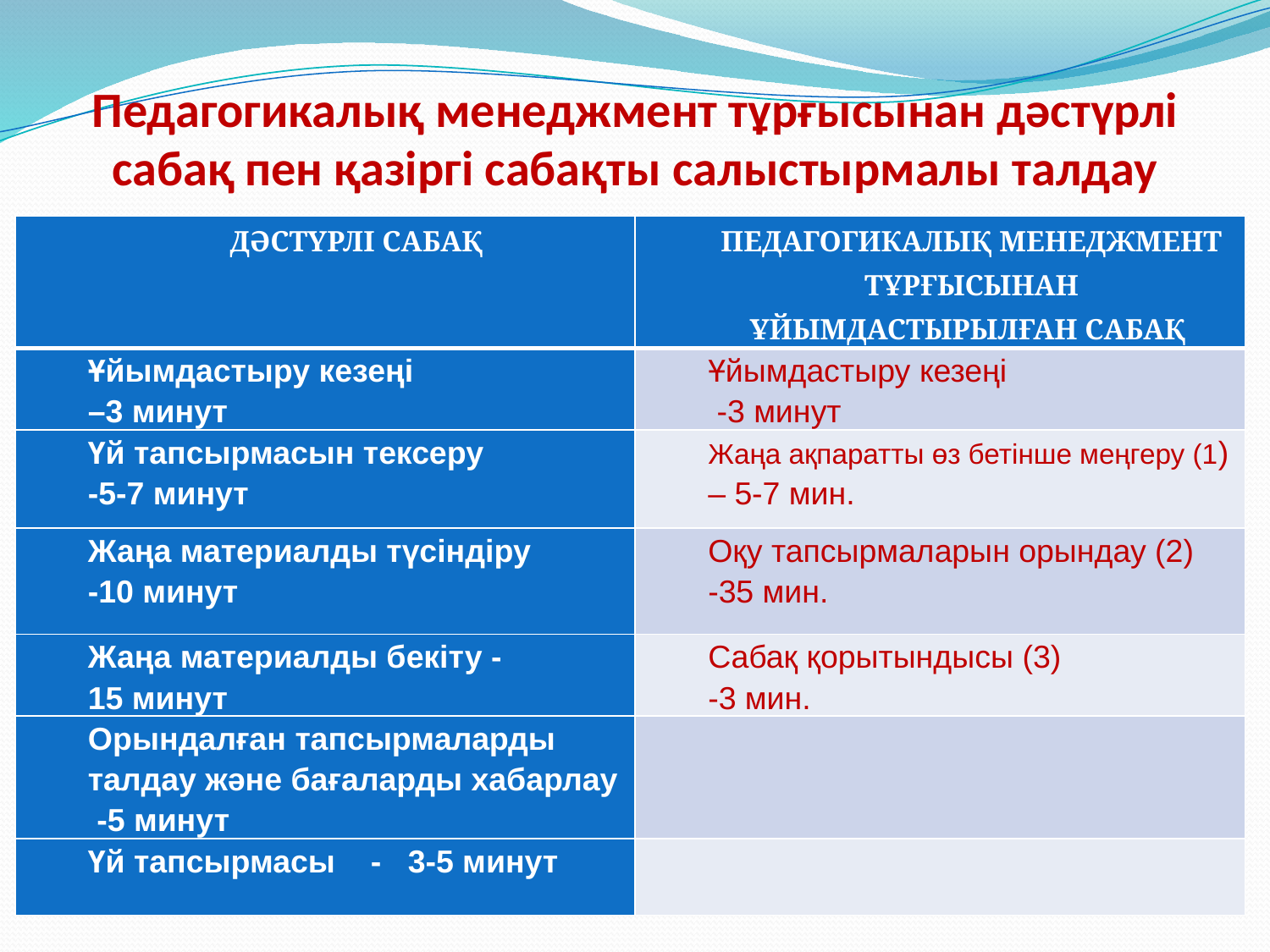

# Педагогикалық менеджмент тұрғысынан дәстүрлі сабақ пен қазіргі сабақты салыстырмалы талдау
| Дәстүрлі сабақ | педагогикалық менеджмент тұрғысынан ұйымдастырылған сабақ |
| --- | --- |
| Ұйымдастыру кезеңі –3 минут | Ұйымдастыру кезеңі -3 минут |
| Үй тапсырмасын тексеру -5-7 минут | Жаңа ақпаратты өз бетінше меңгеру (1) – 5-7 мин. |
| Жаңа материалды түсіндіру -10 минут | Оқу тапсырмаларын орындау (2) -35 мин. |
| Жаңа материалды бекіту - 15 минут | Сабақ қорытындысы (3) -3 мин. |
| Орындалған тапсырмаларды талдау және бағаларды хабарлау -5 минут |  |
| Үй тапсырмасы - 3-5 минут |  |